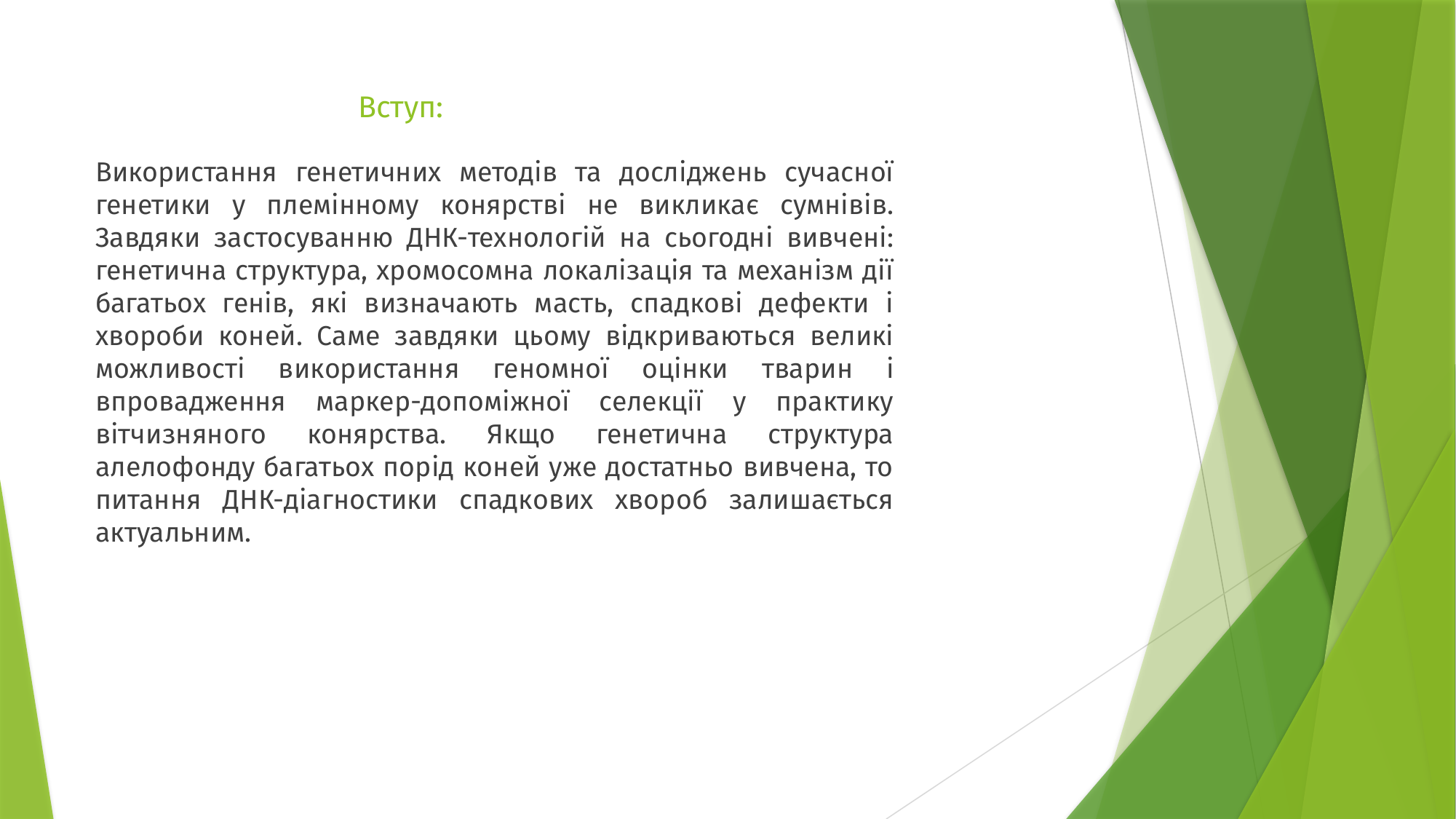

# Вступ:

Використання генетичних методів та досліджень сучасної генетики у племінному конярстві не викликає сумнівів. Завдяки застосуванню ДНК-технологій на сьогодні вивчені: генетична структура, хромосомна локалізація та механізм дії багатьох генів, які визначають масть, спадкові дефекти і хвороби коней. Саме завдяки цьому відкриваються великі можливості використання геномної оцінки тварин і впровадження маркер-допоміжної селекції у практику вітчизняного конярства. Якщо генетична структура алелофонду багатьох порід коней уже достатньо вивчена, то питання ДНК-діагностики спадкових хвороб залишається актуальним.